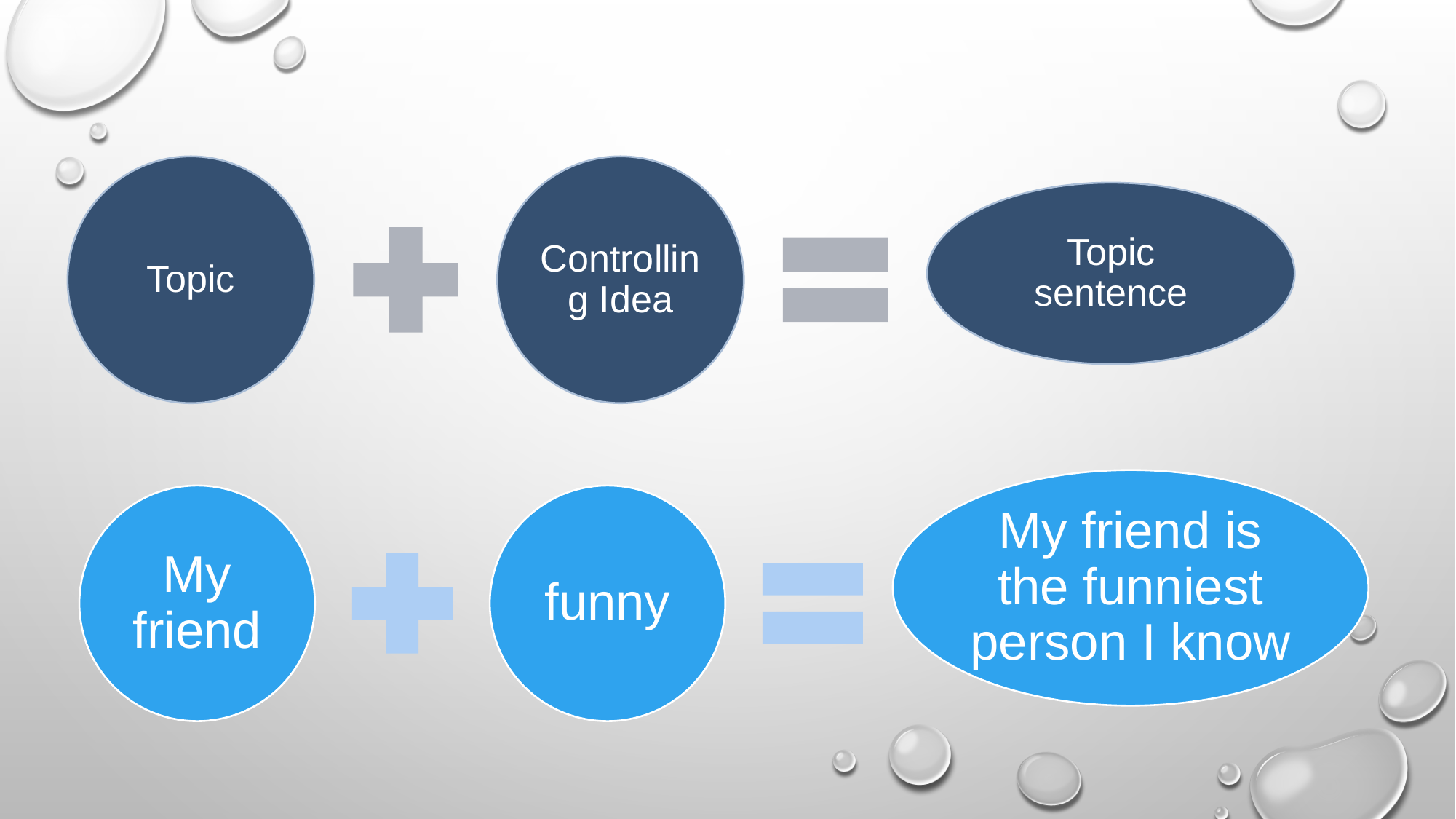

Topic

Controlling Idea

Topic sentence
My friend

funny

My friend is the funniest person I know